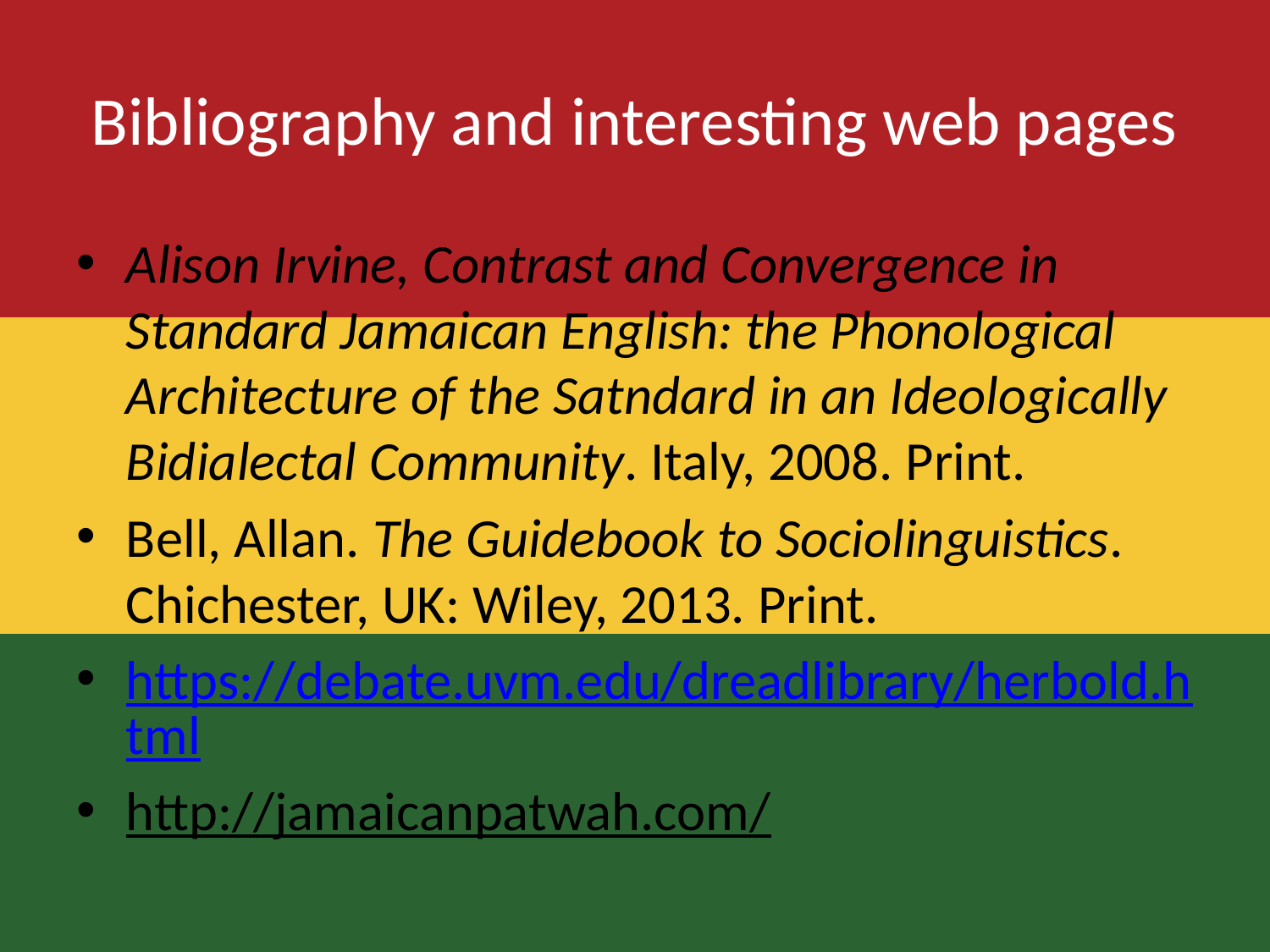

# Bibliography and interesting web pages
Alison Irvine, Contrast and Convergence in Standard Jamaican English: the Phonological Architecture of the Satndard in an Ideologically Bidialectal Community. Italy, 2008. Print.
Bell, Allan. The Guidebook to Sociolinguistics. Chichester, UK: Wiley, 2013. Print.
https://debate.uvm.edu/dreadlibrary/herbold.html
http://jamaicanpatwah.com/